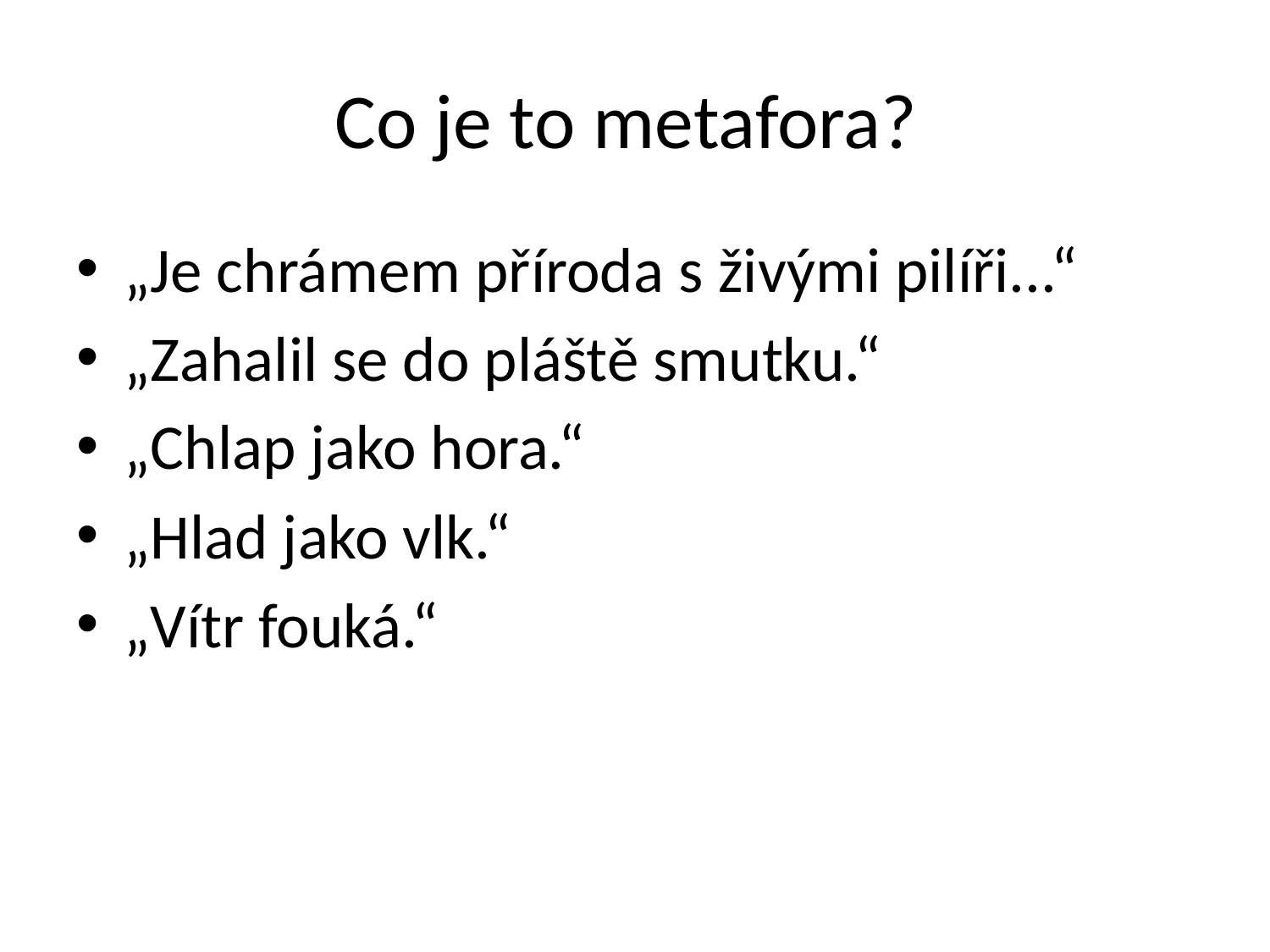

# Co je to metafora?
„Je chrámem příroda s živými pilíři...“
„Zahalil se do pláště smutku.“
„Chlap jako hora.“
„Hlad jako vlk.“
„Vítr fouká.“